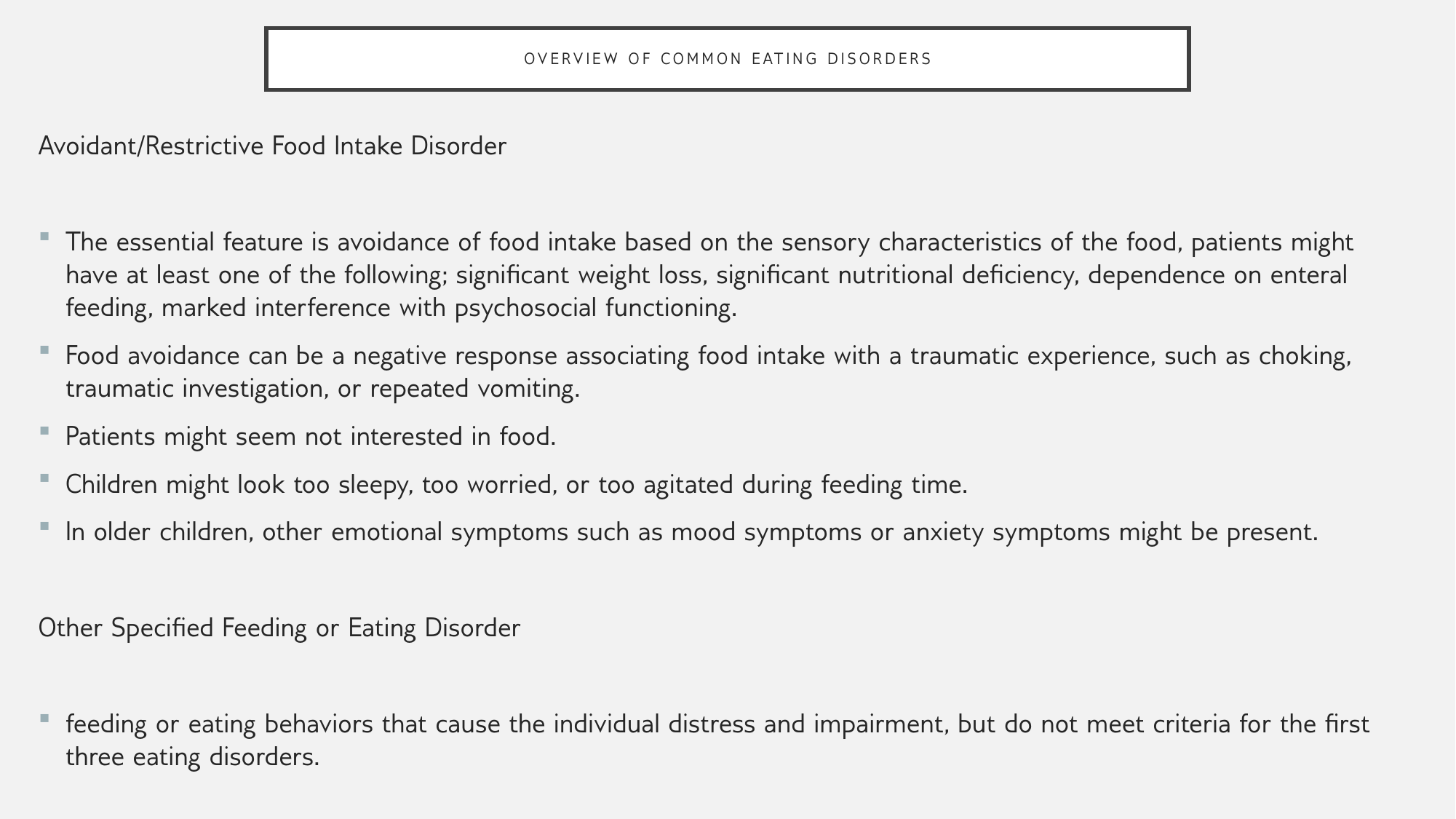

# Overview of common eating disorders
Avoidant/Restrictive Food Intake Disorder

The essential feature is avoidance of food intake based on the sensory characteristics of the food, patients might have at least one of the following; significant weight loss, significant nutritional deficiency, dependence on enteral feeding, marked interference with psychosocial functioning.
Food avoidance can be a negative response associating food intake with a traumatic experience, such as choking, traumatic investigation, or repeated vomiting.
Patients might seem not interested in food.
Children might look too sleepy, too worried, or too agitated during feeding time.
In older children, other emotional symptoms such as mood symptoms or anxiety symptoms might be present.

Other Specified Feeding or Eating Disorder

feeding or eating behaviors that cause the individual distress and impairment, but do not meet criteria for the first three eating disorders.